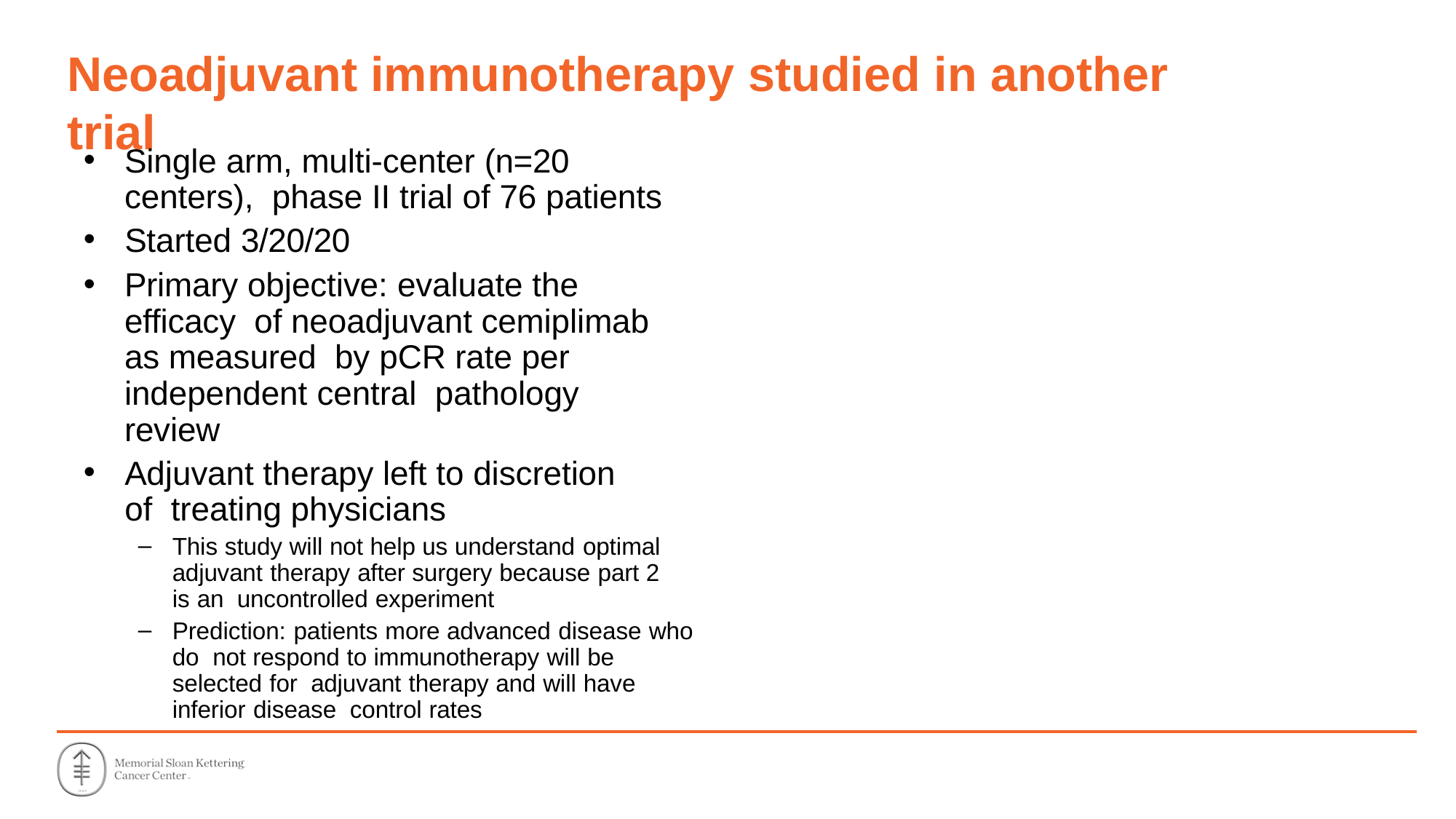

# Neoadjuvant immunotherapy studied in another trial
Single arm, multi-center (n=20 centers),  phase II trial of 76 patients
Started 3/20/20
Primary objective: evaluate the efficacy  of neoadjuvant cemiplimab as measured  by pCR rate per independent central  pathology review
Adjuvant therapy left to discretion of  treating physicians
This study will not help us understand optimal  adjuvant therapy after surgery because part 2 is an  uncontrolled experiment
Prediction: patients more advanced disease who do  not respond to immunotherapy will be selected for  adjuvant therapy and will have inferior disease  control rates